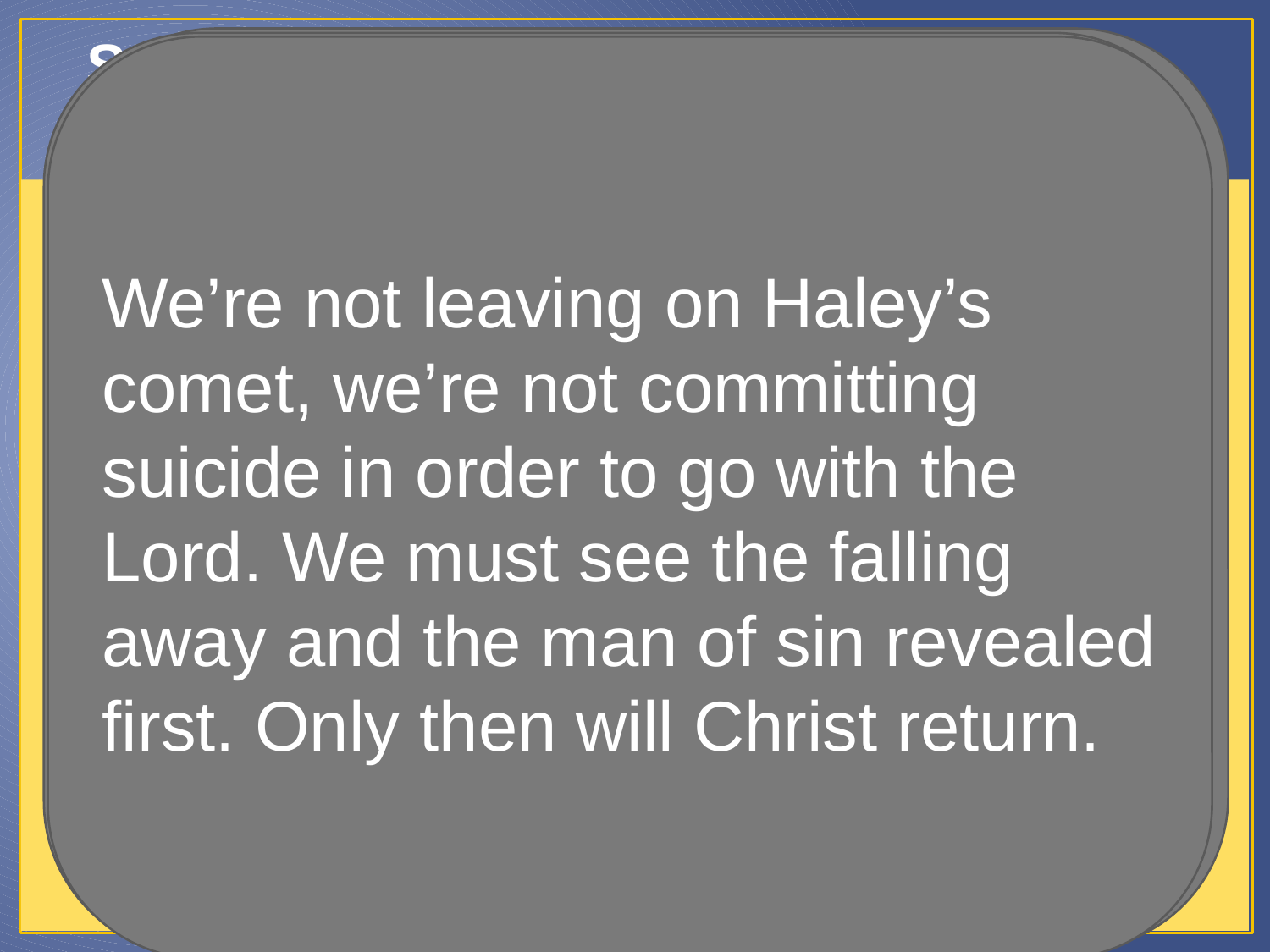

# Some Reasons for a Mid-Tribulation Rapture (or caught away event)

The verses just preceding the verses which those who hold the Pre-Tribulation opinion stand upon has qualified that this is being written so that no one is deceived about when Christ would come. And they clearly state that Christ will not come until the man of sin is revealed. Now, I am aware that Pre-Trib thinkers differentiate between “The Day of the Lord” or “The Second Coming” (which is public) and the “Rapture of the

Saints” (which is private). But tell me, why is Paul so ardent that we not be deceived if we will already be gone? Is he leaving this message for those who are left? Maybe… if Satan is clever enough to disguise the rapture so that those left behind would not even realize what has happened. However, it seems pretty plain that he is leaving this for the saints or others who read God’s Word and might be confused.

We’re not leaving on Haley’s comet, we’re not committing suicide in order to go with the Lord. We must see the falling away and the man of sin revealed first. Only then will Christ return.
1.	2 Thessalonians 2:1-6 – Now, brethren, concerning the coming of our Lord Jesus Christ and our gathering together to Him, we ask you, not to be soon shaken in mind or troubled, either by spirit or by word or by letter, as if from us, as though the day of Christ had come. Let no one deceive you by any means; for that Day will not come unless the falling away comes first, and the man of sin is revealed, the son of perdition, who
opposes and exalts himself above all that is called God or that is worshiped, so that he sits as God in the temple of God, showing himself that he is God. Do you not remember that when I was still with you I told you these things? And now you know what is restraining, that he may be revealed in his own time.